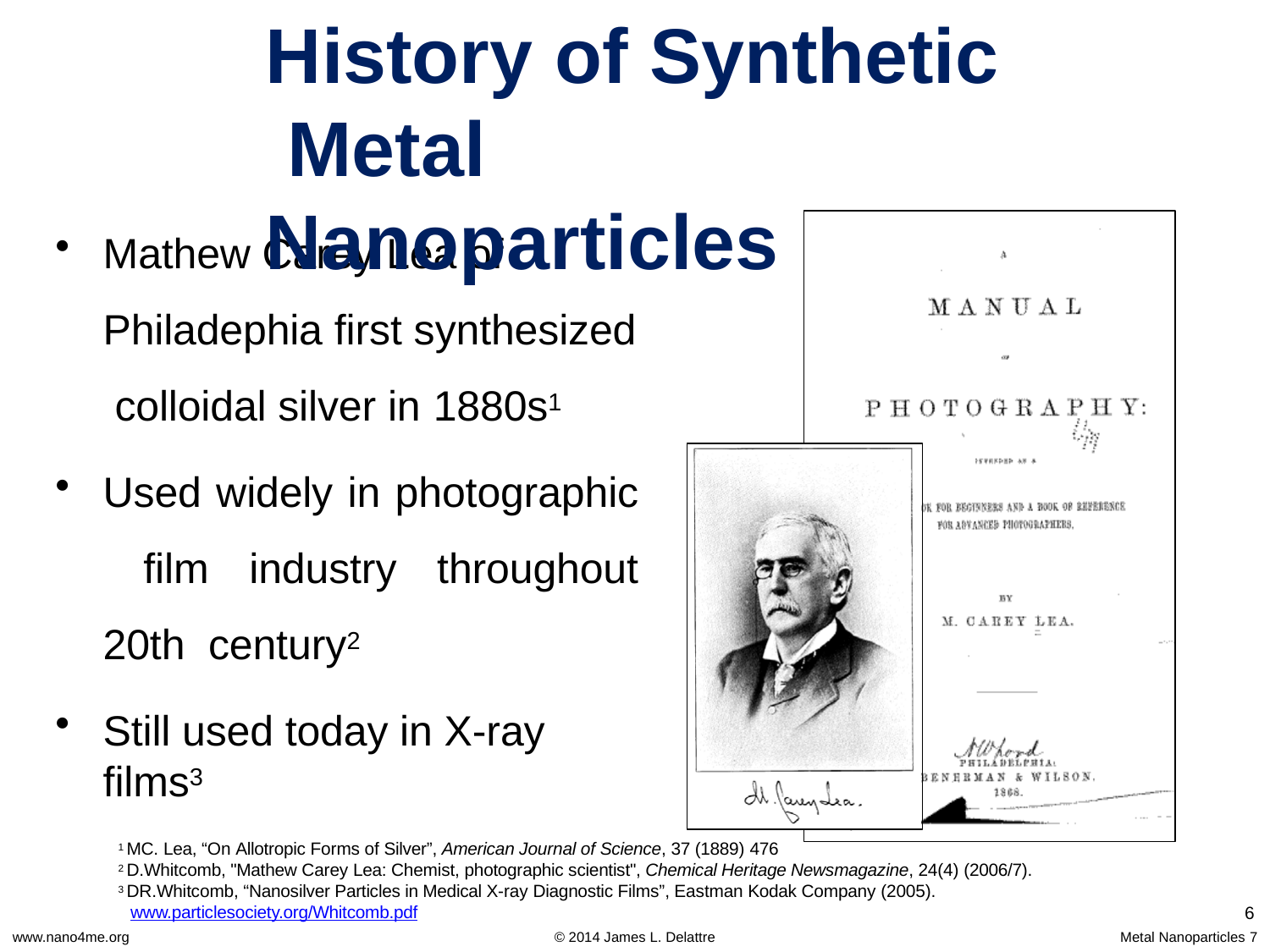

# History of Synthetic  Metal Nanoparticles
Mathew Carey Lea of  Philadephia first synthesized  colloidal silver in 1880s1
Used widely in photographic  film industry throughout 20th  century2
Still used today in X-ray films3

1 MC. Lea, “On Allotropic Forms of Silver”, American Journal of Science, 37 (1889) 476
2 D.Whitcomb, "Mathew Carey Lea: Chemist, photographic scientist", Chemical Heritage Newsmagazine, 24(4) (2006/7).
3 DR.Whitcomb, “Nanosilver Particles in Medical X-ray Diagnostic Films”, Eastman Kodak Company (2005).  www.particlesociety.org/Whitcomb.pdf
6